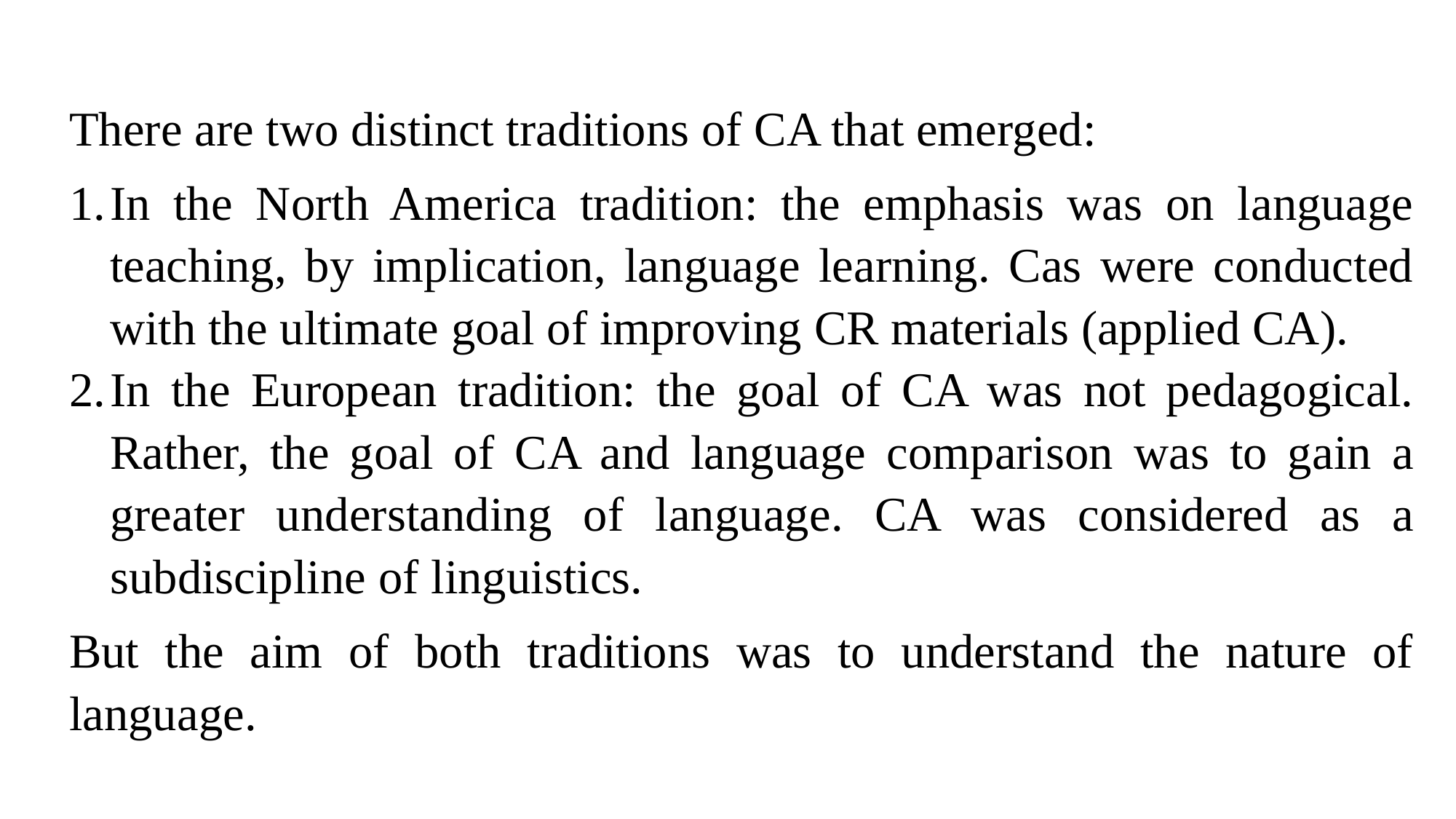

There are two distinct traditions of CA that emerged:
In the North America tradition: the emphasis was on language teaching, by implication, language learning. Cas were conducted with the ultimate goal of improving CR materials (applied CA).
In the European tradition: the goal of CA was not pedagogical. Rather, the goal of CA and language comparison was to gain a greater understanding of language. CA was considered as a subdiscipline of linguistics.
But the aim of both traditions was to understand the nature of language.